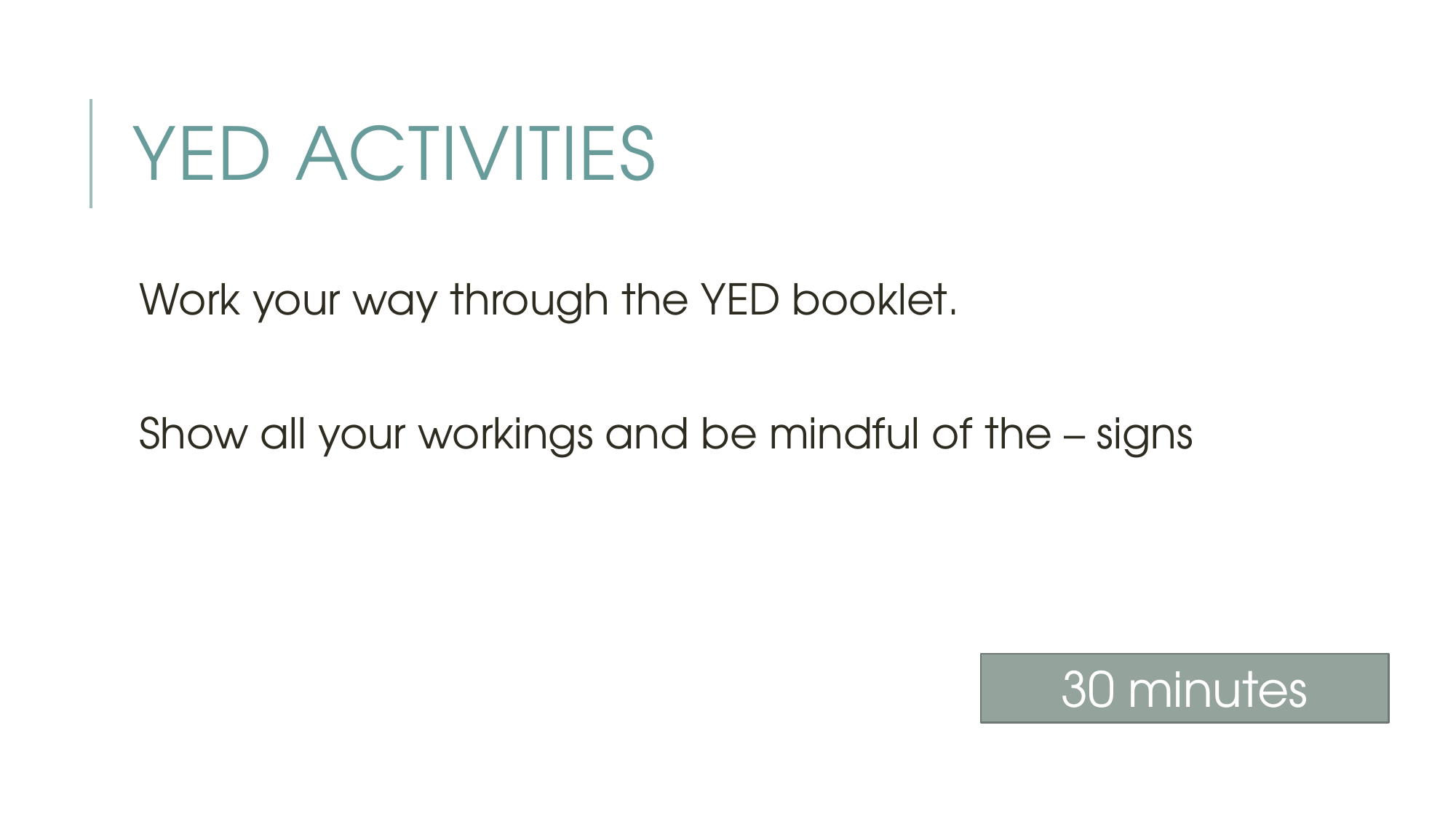

# YED activities
Work your way through the YED booklet.

Show all your workings and be mindful of the – signs

30 minutes